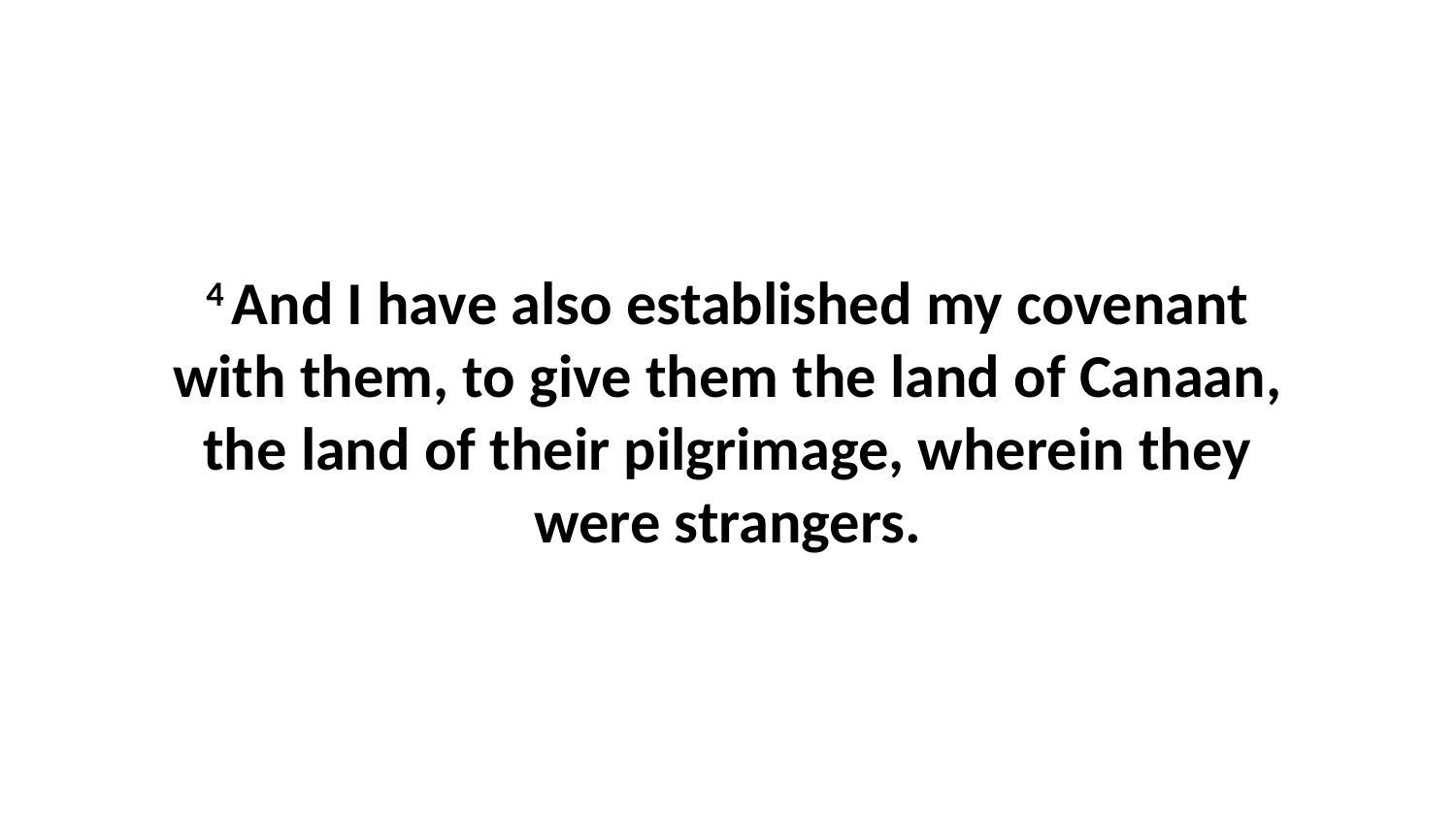

4 And I have also established my covenant with them, to give them the land of Canaan, the land of their pilgrimage, wherein they were strangers.